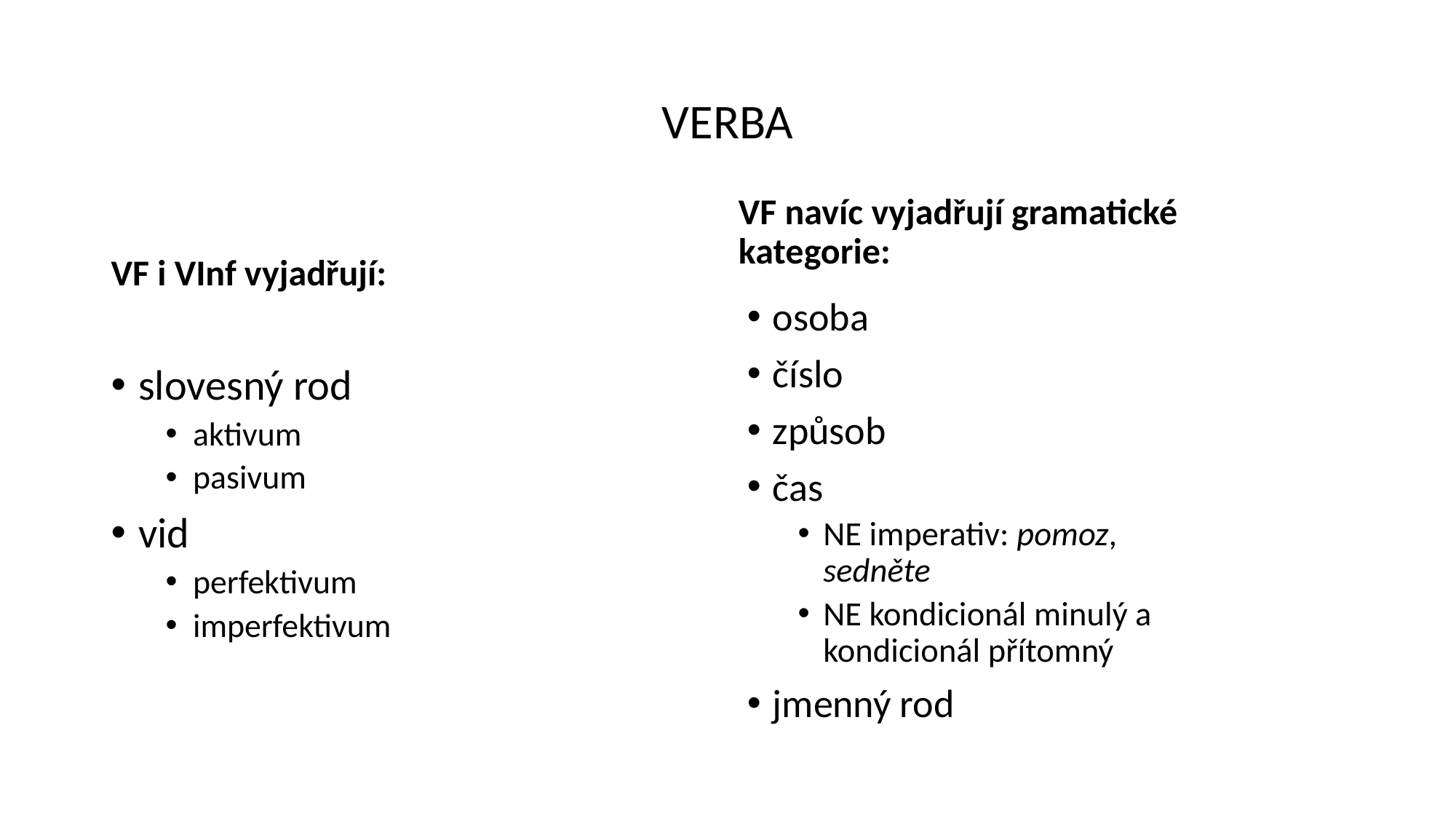

# VERBA
VF navíc vyjadřují gramatické kategorie:
VF i VInf vyjadřují:
osoba
číslo
způsob
čas
NE imperativ: pomoz, sedněte
NE kondicionál minulý a kondicionál přítomný
jmenný rod

slovesný rod
aktivum
pasivum
vid
perfektivum
imperfektivum